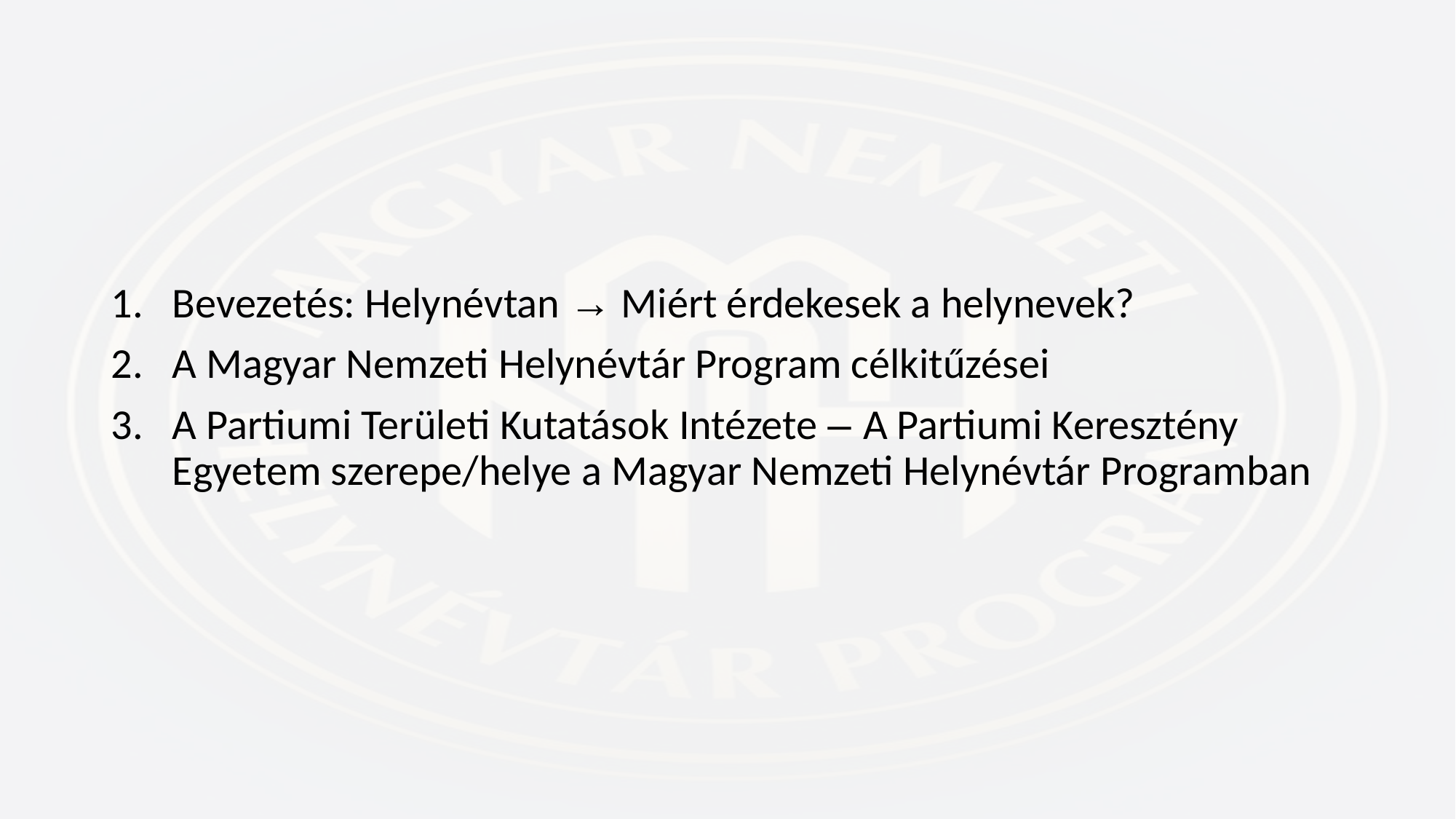

Bevezetés: Helynévtan → Miért érdekesek a helynevek?
A Magyar Nemzeti Helynévtár Program célkitűzései
A Partiumi Területi Kutatások Intézete – A Partiumi Keresztény Egyetem szerepe/helye a Magyar Nemzeti Helynévtár Programban